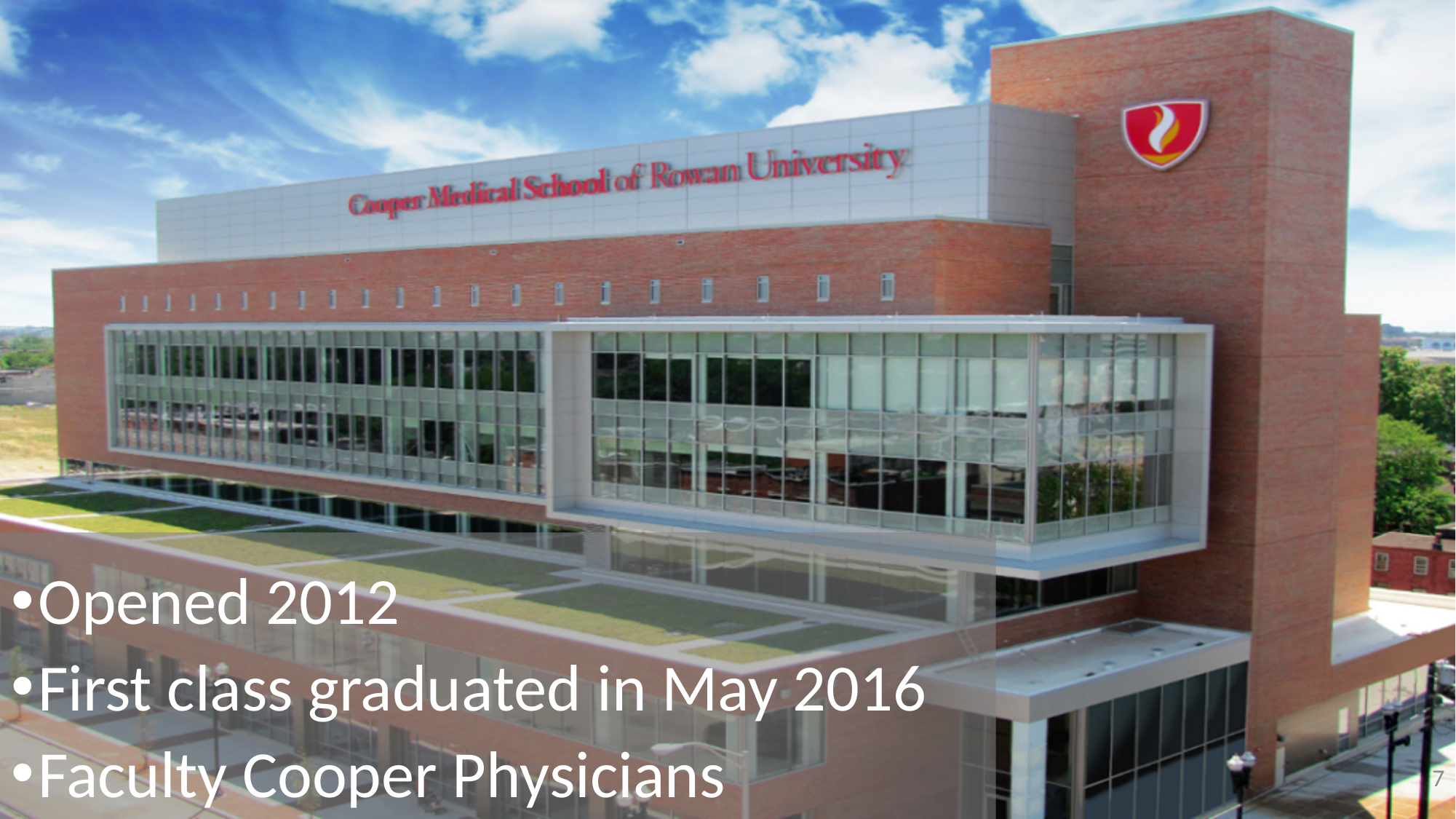

Opened 2012
First class graduated in May 2016
Faculty Cooper Physicians
7